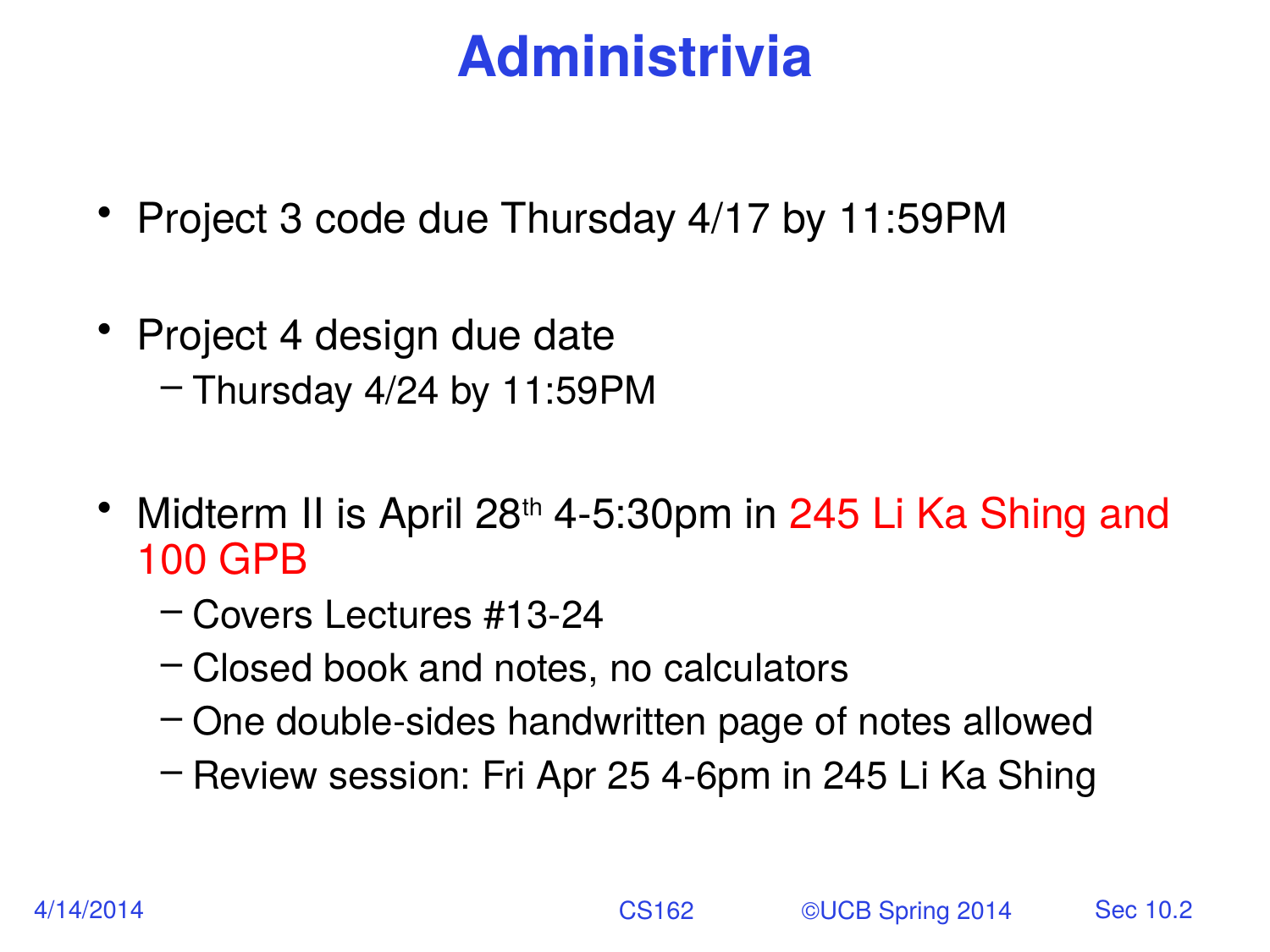

# Administrivia

Project 3 code due Thursday 4/17 by 11:59PM

Project 4 design due date
Thursday 4/24 by 11:59PM

Midterm II is April 28th 4-5:30pm in 245 Li Ka Shing and 100 GPB
Covers Lectures #13-24
Closed book and notes, no calculators
One double-sides handwritten page of notes allowed
Review session: Fri Apr 25 4-6pm in 245 Li Ka Shing